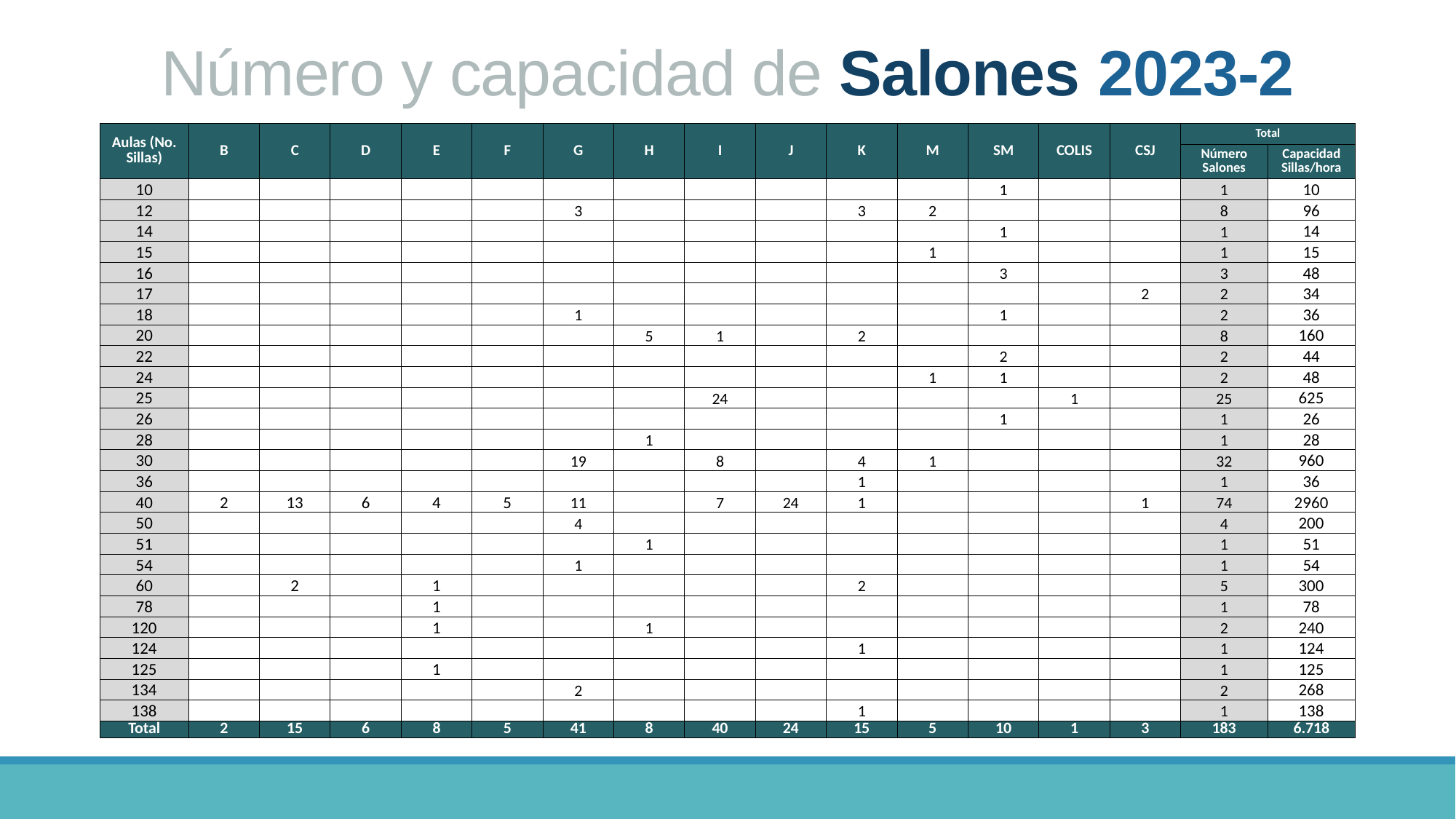

Número y capacidad de Salones 2023-2
| Aulas (No. Sillas) | B | C | D | E | F | G | H | I | J | K | M | SM | COLIS | CSJ | Total |  |
| --- | --- | --- | --- | --- | --- | --- | --- | --- | --- | --- | --- | --- | --- | --- | --- | --- |
|  |  |  |  |  |  |  |  |  |  |  |  |  |  |  | Número Salones | Capacidad Sillas/hora |
| 10 |  |  |  |  |  |  |  |  |  |  |  | 1 |  |  | 1 | 10 |
| 12 |  |  |  |  |  | 3 |  |  |  | 3 | 2 |  |  |  | 8 | 96 |
| 14 |  |  |  |  |  |  |  |  |  |  |  | 1 |  |  | 1 | 14 |
| 15 |  |  |  |  |  |  |  |  |  |  | 1 |  |  |  | 1 | 15 |
| 16 |  |  |  |  |  |  |  |  |  |  |  | 3 |  |  | 3 | 48 |
| 17 |  |  |  |  |  |  |  |  |  |  |  |  |  | 2 | 2 | 34 |
| 18 |  |  |  |  |  | 1 |  |  |  |  |  | 1 |  |  | 2 | 36 |
| 20 |  |  |  |  |  |  | 5 | 1 |  | 2 |  |  |  |  | 8 | 160 |
| 22 |  |  |  |  |  |  |  |  |  |  |  | 2 |  |  | 2 | 44 |
| 24 |  |  |  |  |  |  |  |  |  |  | 1 | 1 |  |  | 2 | 48 |
| 25 |  |  |  |  |  |  |  | 24 |  |  |  |  | 1 |  | 25 | 625 |
| 26 |  |  |  |  |  |  |  |  |  |  |  | 1 |  |  | 1 | 26 |
| 28 |  |  |  |  |  |  | 1 |  |  |  |  |  |  |  | 1 | 28 |
| 30 |  |  |  |  |  | 19 |  | 8 |  | 4 | 1 |  |  |  | 32 | 960 |
| 36 |  |  |  |  |  |  |  |  |  | 1 |  |  |  |  | 1 | 36 |
| 40 | 2 | 13 | 6 | 4 | 5 | 11 |  | 7 | 24 | 1 |  |  |  | 1 | 74 | 2960 |
| 50 |  |  |  |  |  | 4 |  |  |  |  |  |  |  |  | 4 | 200 |
| 51 |  |  |  |  |  |  | 1 |  |  |  |  |  |  |  | 1 | 51 |
| 54 |  |  |  |  |  | 1 |  |  |  |  |  |  |  |  | 1 | 54 |
| 60 |  | 2 |  | 1 |  |  |  |  |  | 2 |  |  |  |  | 5 | 300 |
| 78 |  |  |  | 1 |  |  |  |  |  |  |  |  |  |  | 1 | 78 |
| 120 |  |  |  | 1 |  |  | 1 |  |  |  |  |  |  |  | 2 | 240 |
| 124 |  |  |  |  |  |  |  |  |  | 1 |  |  |  |  | 1 | 124 |
| 125 |  |  |  | 1 |  |  |  |  |  |  |  |  |  |  | 1 | 125 |
| 134 |  |  |  |  |  | 2 |  |  |  |  |  |  |  |  | 2 | 268 |
| 138 |  |  |  |  |  |  |  |  |  | 1 |  |  |  |  | 1 | 138 |
| Total | 2 | 15 | 6 | 8 | 5 | 41 | 8 | 40 | 24 | 15 | 5 | 10 | 1 | 3 | 183 | 6.718 |